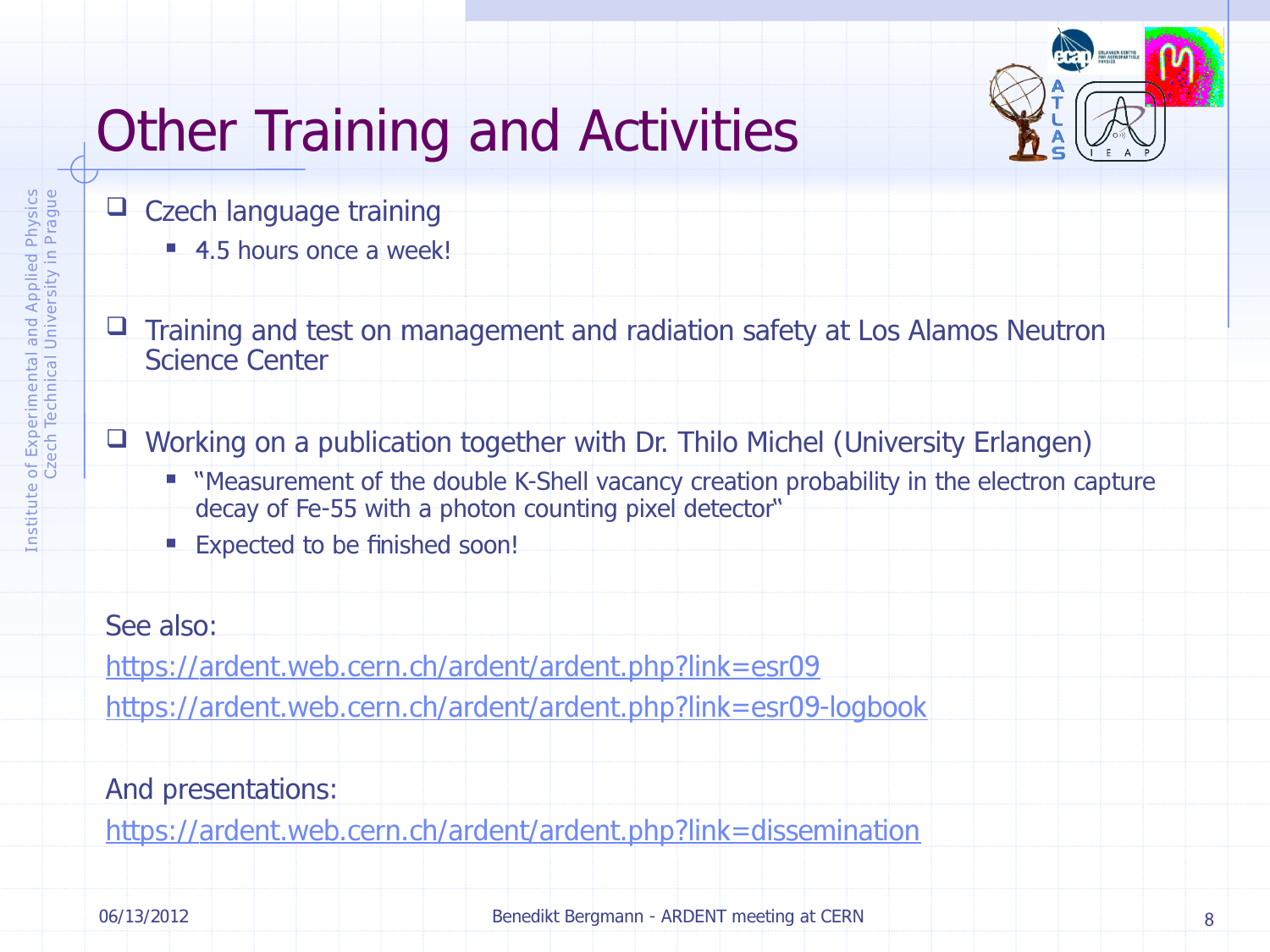

# Other Training and Activities
Czech language training
4.5 hours once a week!

Training and test on management and radiation safety at Los Alamos Neutron Science Center

Working on a publication together with Dr. Thilo Michel (University Erlangen)
“Measurement of the double K-Shell vacancy creation probability in the electron capture decay of Fe-55 with a photon counting pixel detector“
Expected to be finished soon!

See also:
https://ardent.web.cern.ch/ardent/ardent.php?link=esr09
https://ardent.web.cern.ch/ardent/ardent.php?link=esr09-logbook

And presentations:
https://ardent.web.cern.ch/ardent/ardent.php?link=dissemination

06/13/2012
Benedikt Bergmann - ARDENT meeting at CERN
8